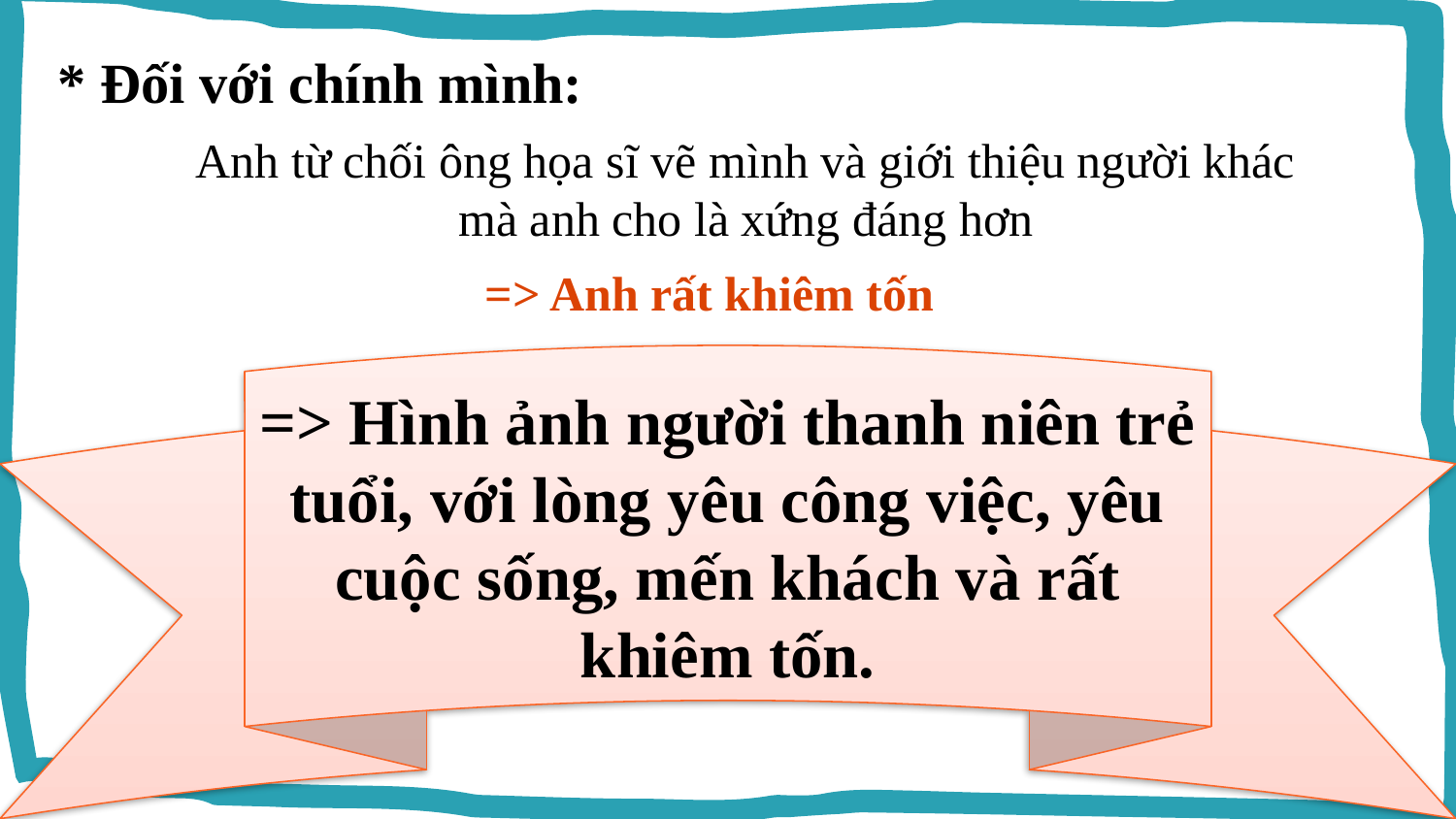

* Đối với chính mình:
Anh từ chối ông họa sĩ vẽ mình và giới thiệu người khác mà anh cho là xứng đáng hơn
=> Anh rất khiêm tốn
=> Hình ảnh người thanh niên trẻ tuổi, với lòng yêu công việc, yêu cuộc sống, mến khách và rất khiêm tốn.